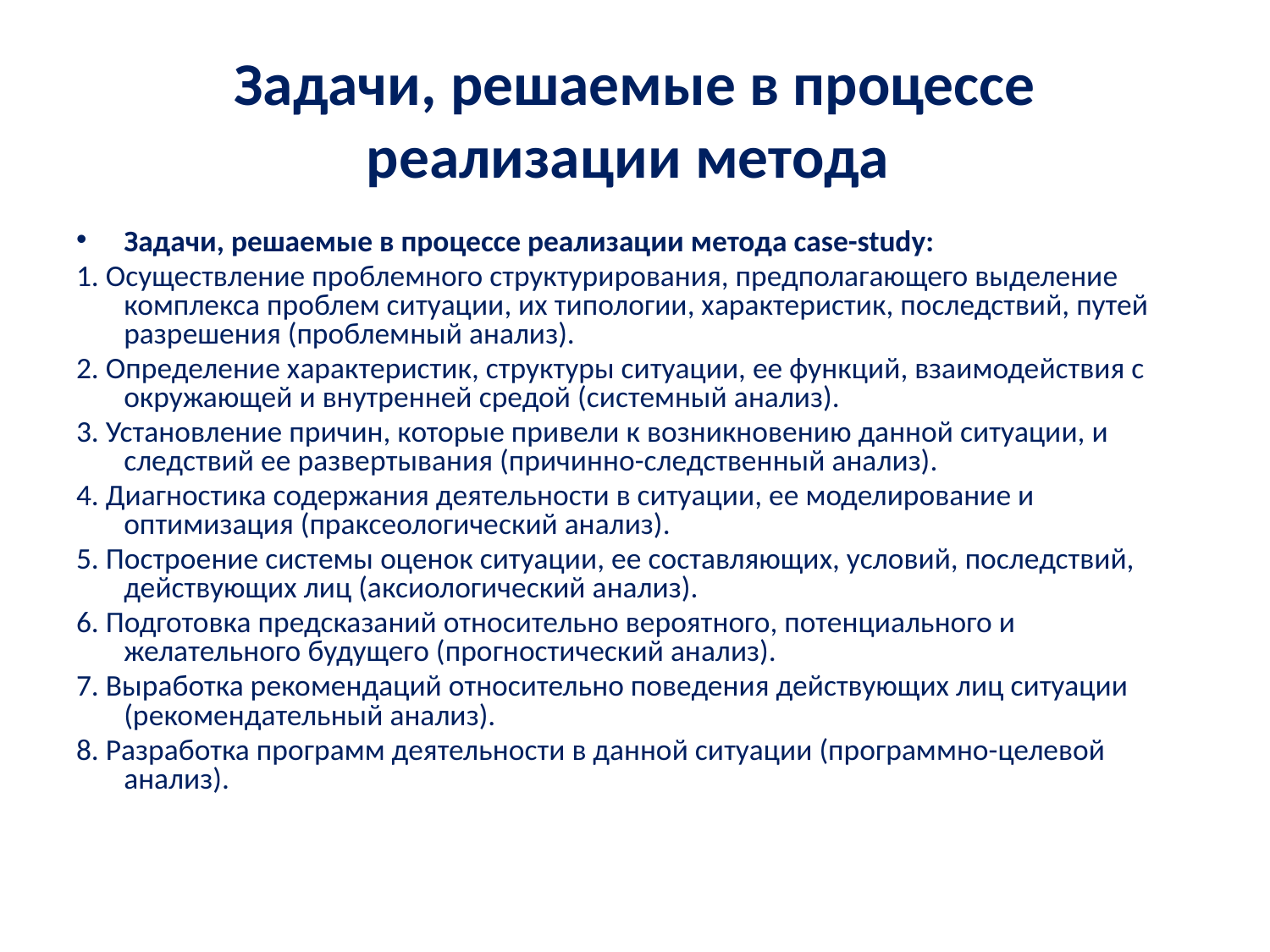

# Задачи, решаемые в процессе реализации метода
Задачи, решаемые в процессе реализации метода case-study:
1. Осуществление проблемного структурирования, предполагающего выделение комплекса проблем ситуации, их типологии, характеристик, последствий, путей разрешения (проблемный анализ).
2. Определение характеристик, структуры ситуации, ее функций, взаимодействия с окружающей и внутренней средой (системный анализ).
3. Установление причин, которые привели к возникновению данной ситуации, и следствий ее развертывания (причинно-следственный анализ).
4. Диагностика содержания деятельности в ситуации, ее моделирование и оптимизация (праксеологический анализ).
5. Построение системы оценок ситуации, ее составляющих, условий, последствий, действующих лиц (аксиологический анализ).
6. Подготовка предсказаний относительно вероятного, потенциального и желательного будущего (прогностический анализ).
7. Выработка рекомендаций относительно поведения действующих лиц ситуации (рекомендательный анализ).
8. Разработка программ деятельности в данной ситуации (программно-целевой анализ).